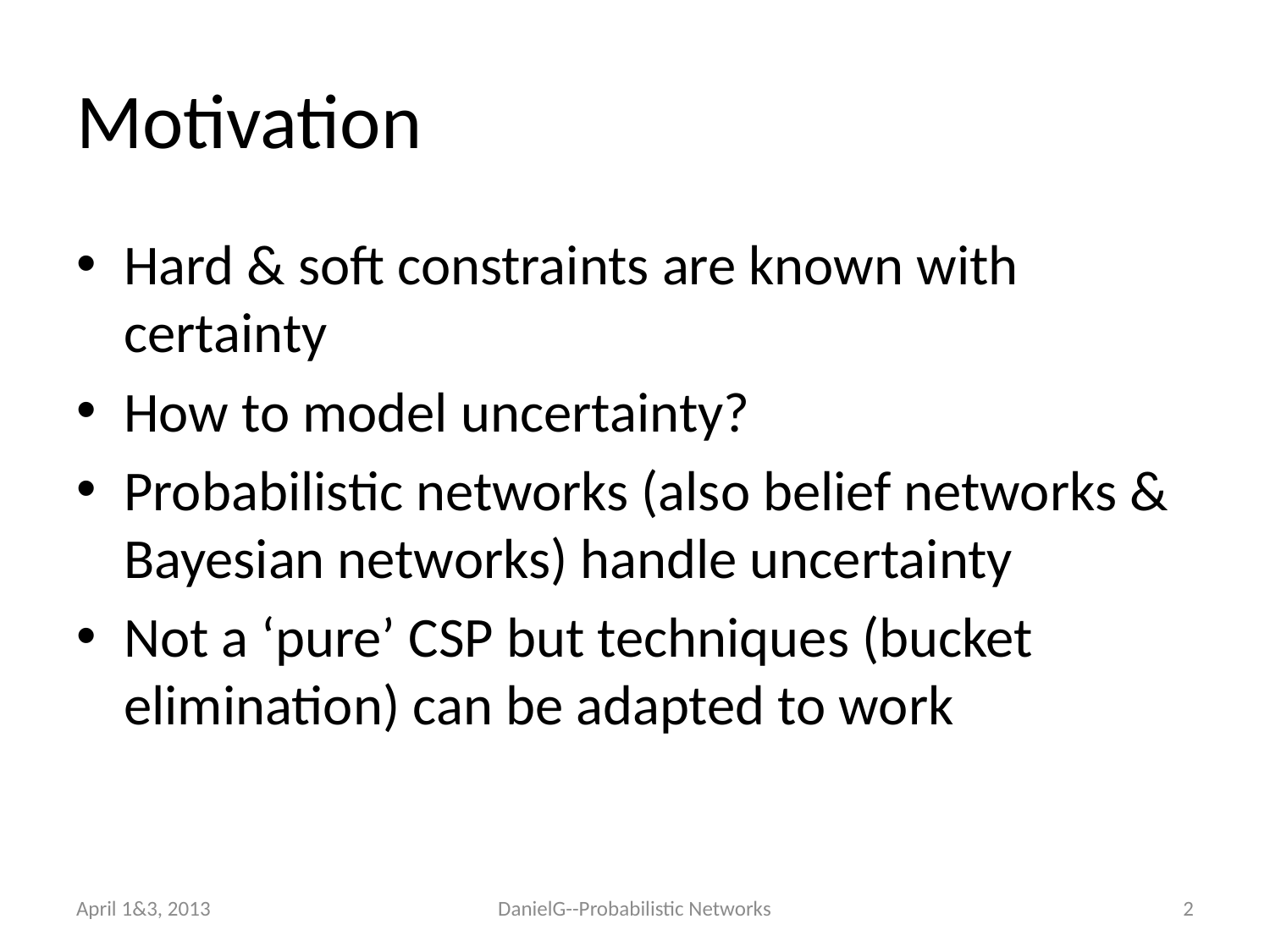

# Motivation
Hard & soft constraints are known with certainty
How to model uncertainty?
Probabilistic networks (also belief networks & Bayesian networks) handle uncertainty
Not a ‘pure’ CSP but techniques (bucket elimination) can be adapted to work
April 1&3, 2013
DanielG--Probabilistic Networks
2